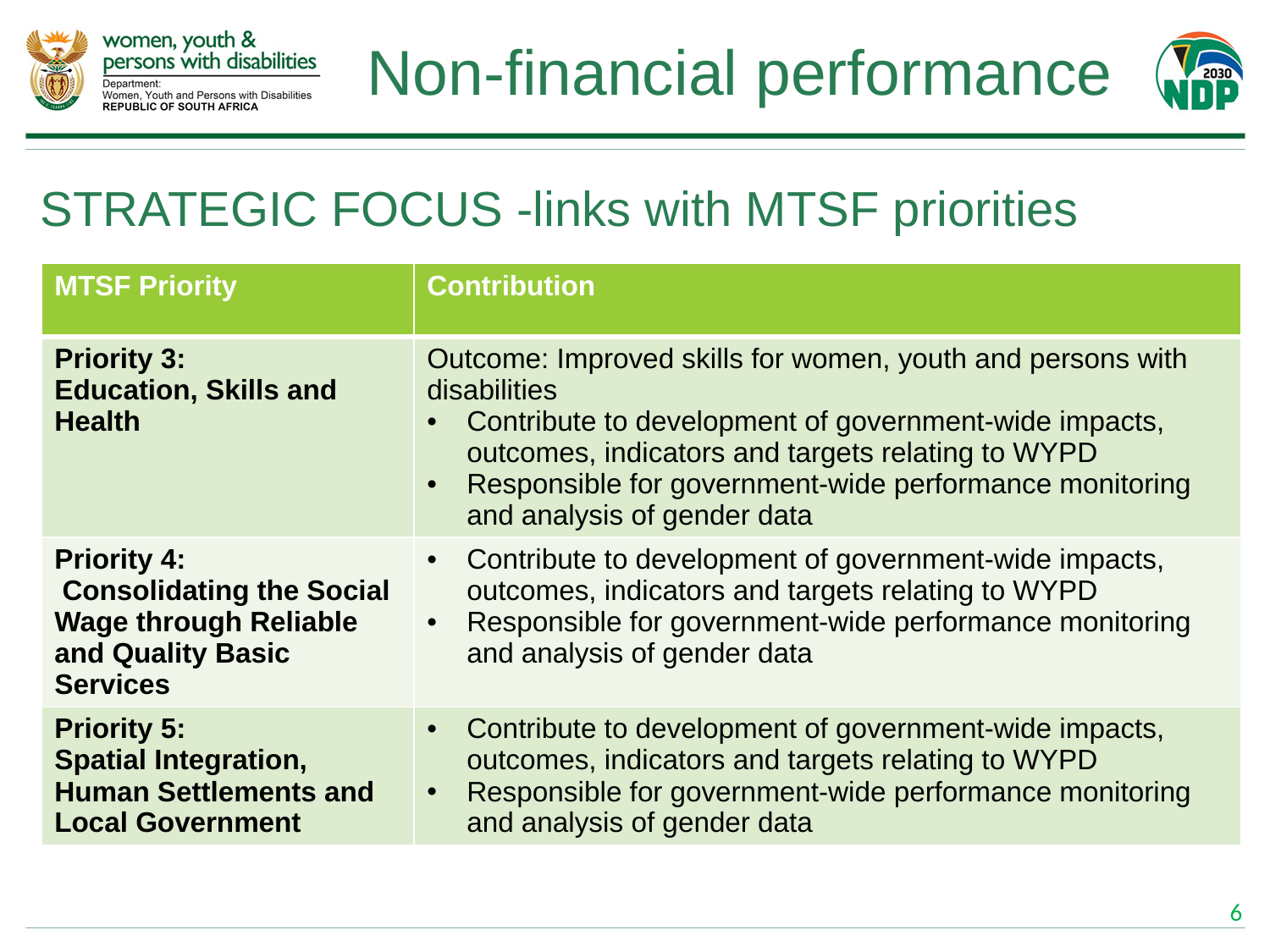

Non-financial performance
# STRATEGIC FOCUS -links with MTSF priorities
| MTSF Priority | Contribution |
| --- | --- |
| Priority 3: Education, Skills and Health | Outcome: Improved skills for women, youth and persons with disabilities Contribute to development of government-wide impacts, outcomes, indicators and targets relating to WYPD Responsible for government-wide performance monitoring and analysis of gender data |
| Priority 4: Consolidating the Social Wage through Reliable and Quality Basic Services | Contribute to development of government-wide impacts, outcomes, indicators and targets relating to WYPD Responsible for government-wide performance monitoring and analysis of gender data |
| Priority 5: Spatial Integration, Human Settlements and Local Government | Contribute to development of government-wide impacts, outcomes, indicators and targets relating to WYPD Responsible for government-wide performance monitoring and analysis of gender data |